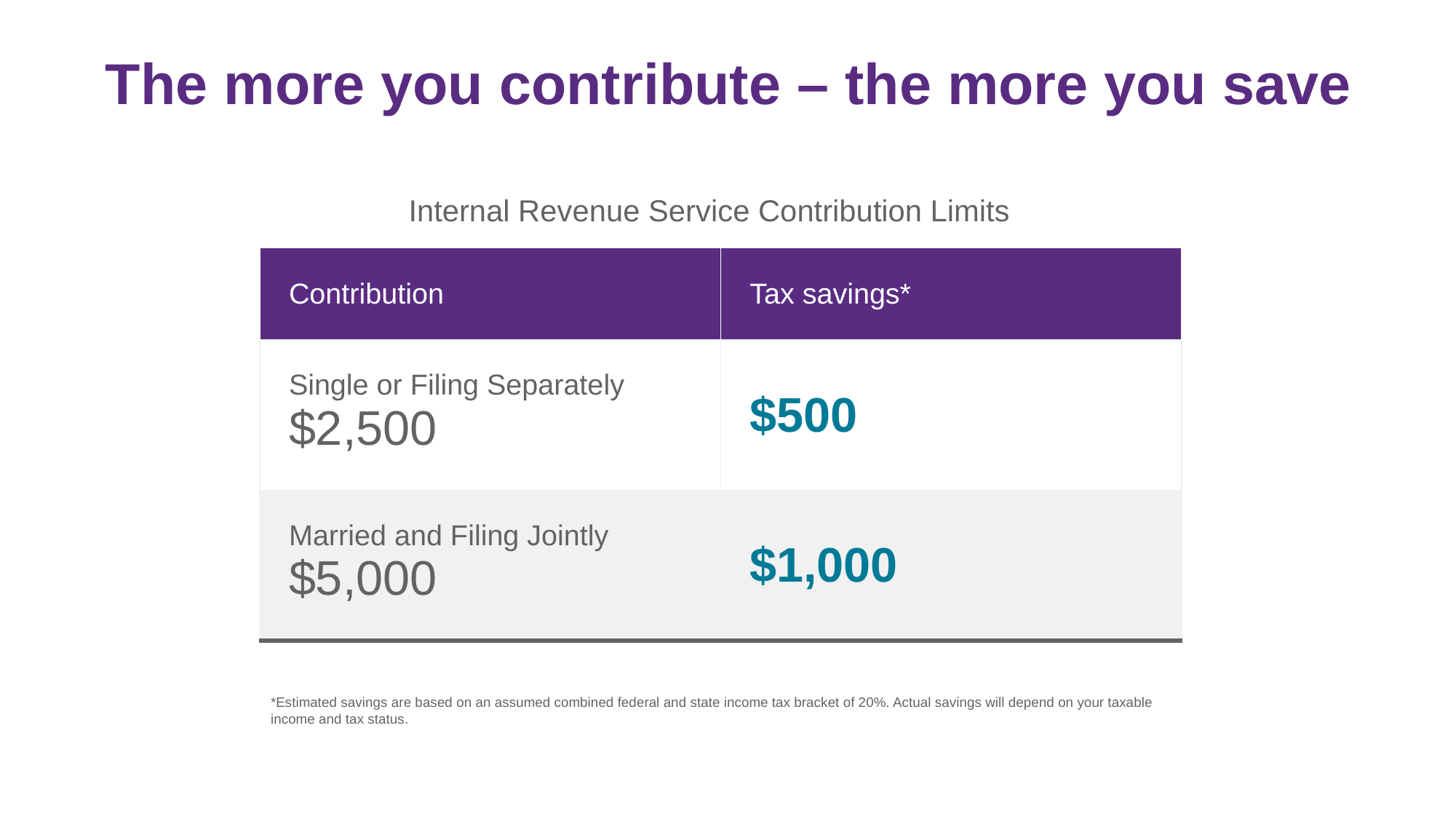

# The more you contribute – the more you save
Internal Revenue Service Contribution Limits
| Contribution | Tax savings\* |
| --- | --- |
| Single or Filing Separately $2,500 | $500 |
| Married and Filing Jointly $5,000 | $1,000 |
*Estimated savings are based on an assumed combined federal and state income tax bracket of 20%. Actual savings will depend on your taxable income and tax status.